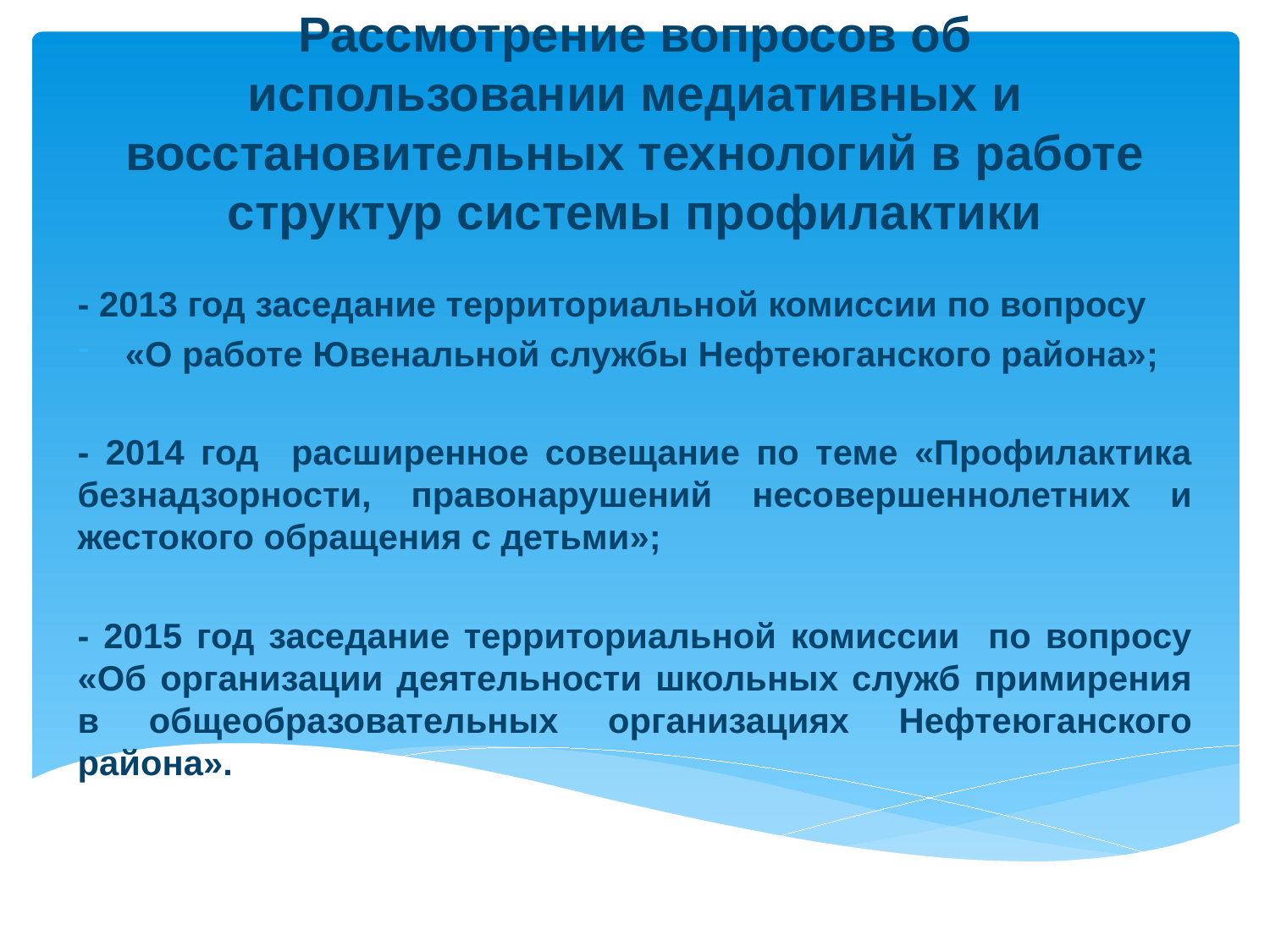

# Рассмотрение вопросов об использовании медиативных и восстановительных технологий в работе структур системы профилактики

- 2013 год заседание территориальной комиссии по вопросу
«О работе Ювенальной службы Нефтеюганского района»;

- 2014 год  расширенное совещание по теме «Профилактика безнадзорности, правонарушений несовершеннолетних и жестокого обращения с детьми»;

- 2015 год заседание территориальной комиссии  по вопросу «Об организации деятельности школьных служб примирения в общеобразовательных организациях Нефтеюганского района».